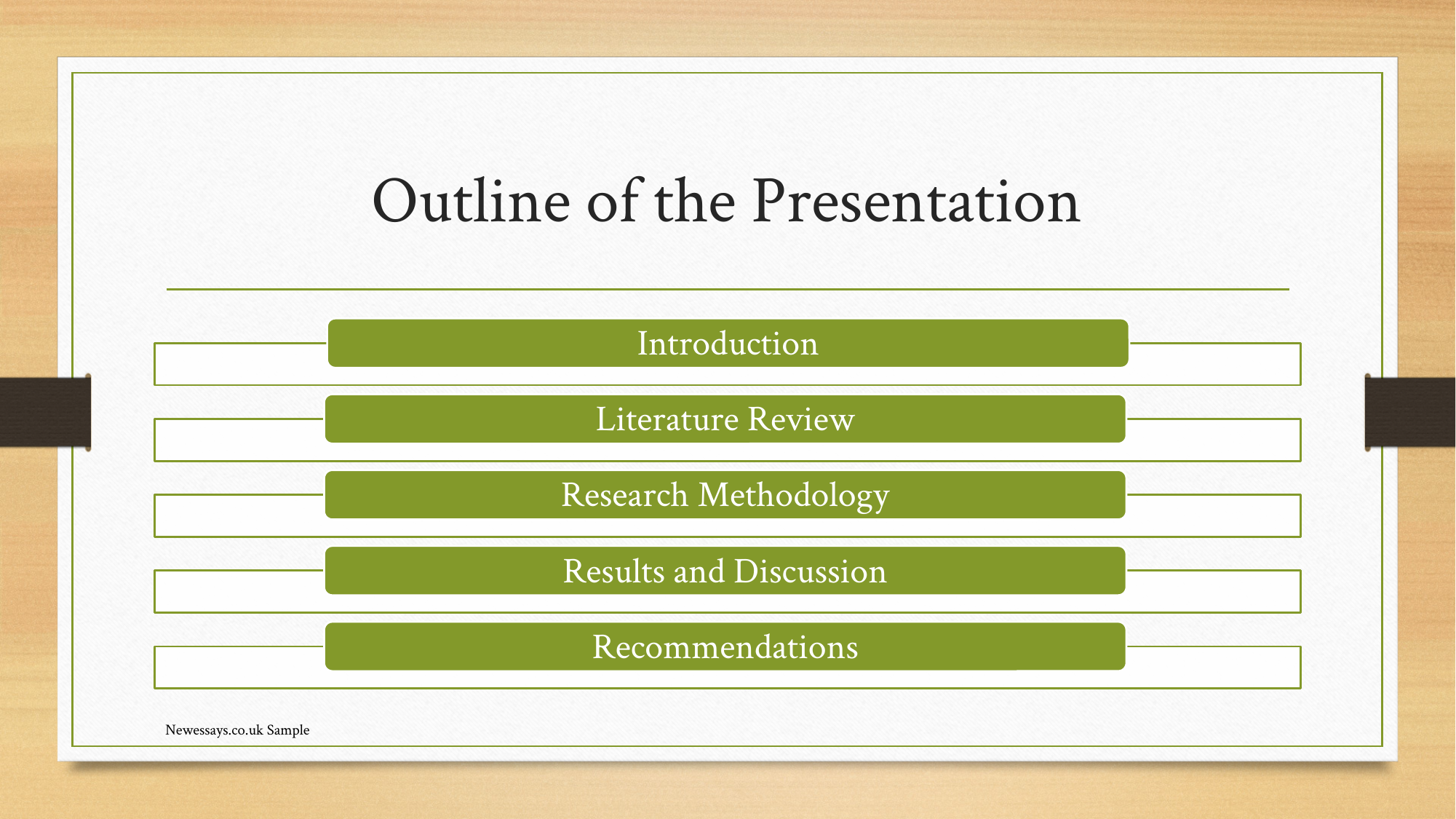

# Outline of the Presentation
Introduction
Literature Review
Research Methodology
Results and Discussion
Recommendations
Newessays.co.uk Sample